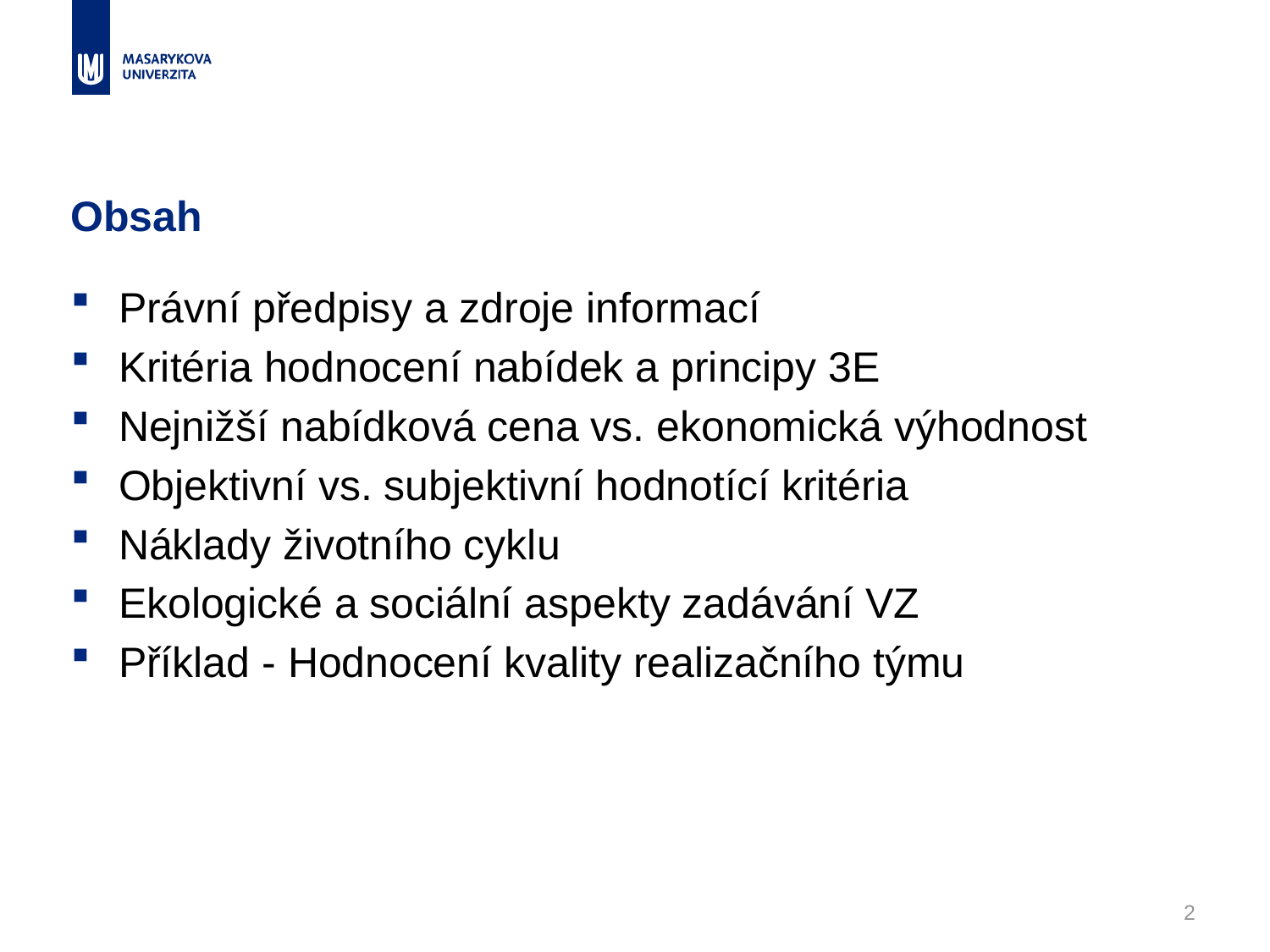

# Obsah
Právní předpisy a zdroje informací
Kritéria hodnocení nabídek a principy 3E
Nejnižší nabídková cena vs. ekonomická výhodnost
Objektivní vs. subjektivní hodnotící kritéria
Náklady životního cyklu
Ekologické a sociální aspekty zadávání VZ
Příklad - Hodnocení kvality realizačního týmu

2